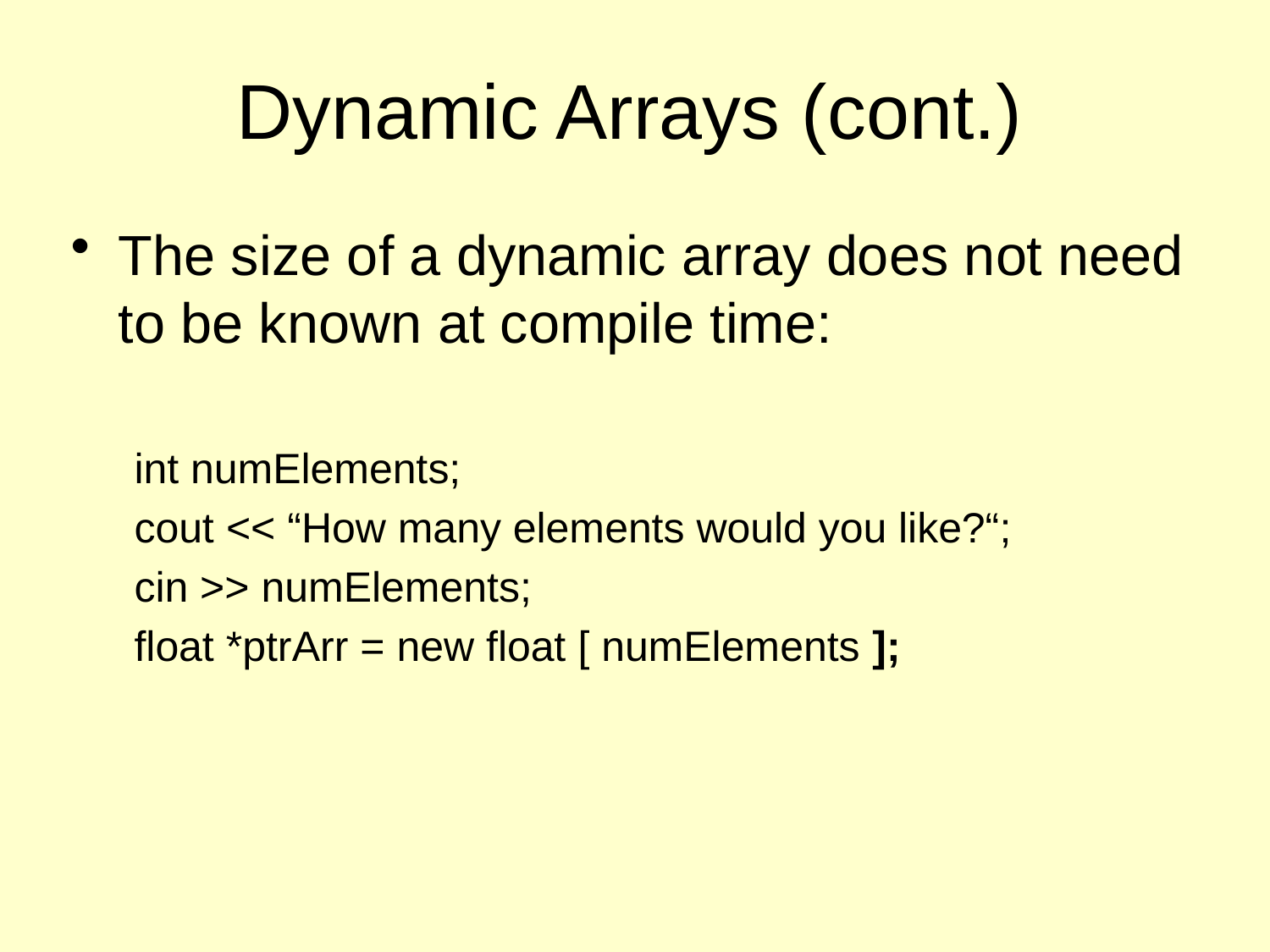

Dynamic Arrays (cont.)
The size of a dynamic array does not need to be known at compile time:

int numElements;
cout << “How many elements would you like?“;
cin >> numElements;
float *ptrArr = new float [ numElements ];